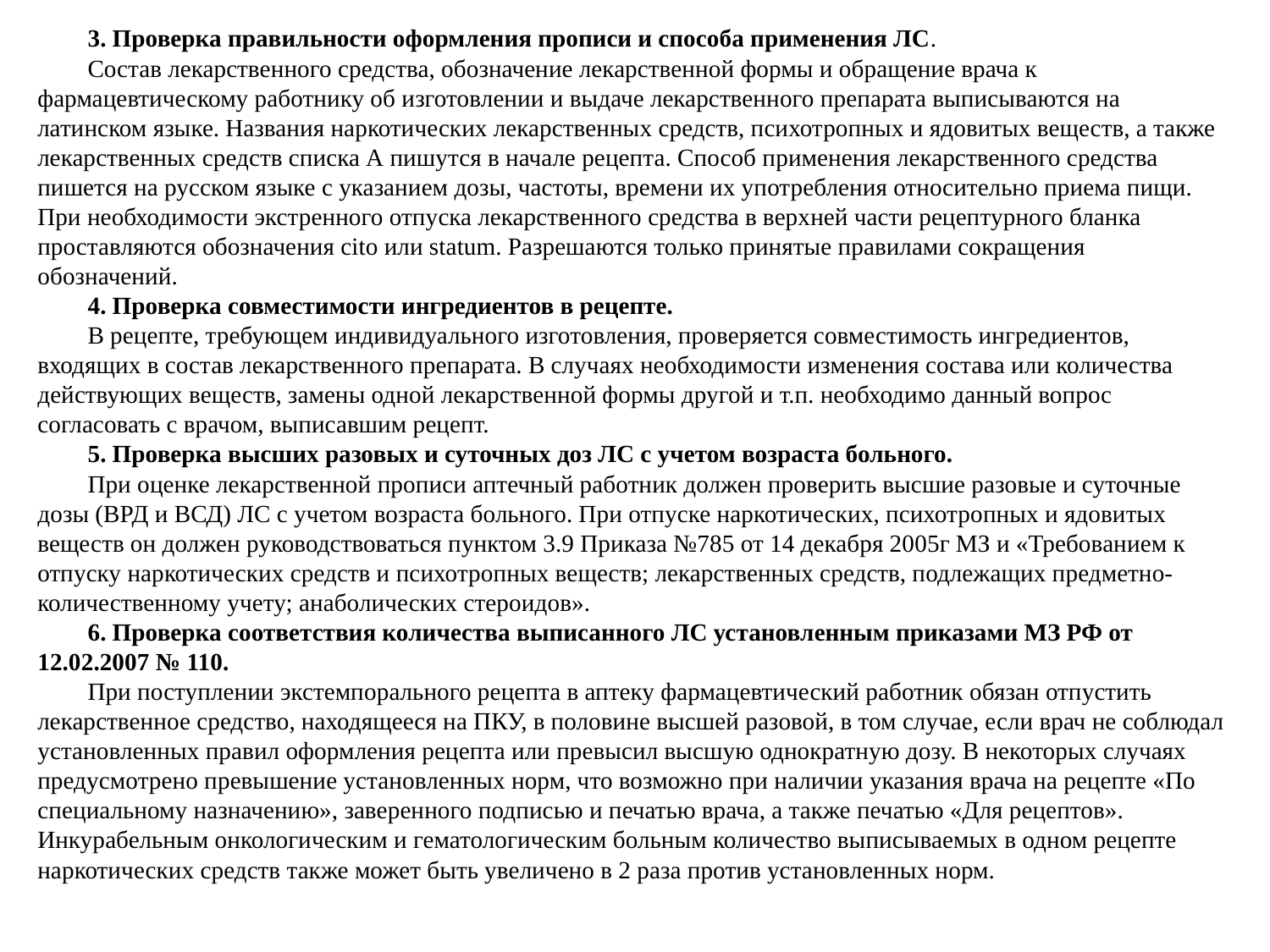

3. Проверка правильности оформления прописи и способа применения ЛС.
Состав лекарственного средства, обозначение лекарственной формы и обращение врача к фармацевтическому работнику об изготовлении и выдаче лекарственного препарата выписываются на латинском языке. Названия наркотических лекарственных средств, психотропных и ядовитых веществ, а также лекарственных средств списка А пишутся в начале рецепта. Способ применения лекарственного средства пишется на русском языке с указанием дозы, частоты, времени их употребления относительно приема пищи. При необходимости экстренного отпуска лекарственного средства в верхней части рецептурного бланка проставляются обозначения cito или statum. Разрешаются только принятые правилами сокращения обозначений.
4. Проверка совместимости ингредиентов в рецепте.
В рецепте, требующем индивидуального изготовления, проверяется совместимость ингредиентов, входящих в состав лекарственного препарата. В случаях необходимости изменения состава или количества действующих веществ, замены одной лекарственной формы другой и т.п. необходимо данный вопрос согласовать с врачом, выписавшим рецепт.
5. Проверка высших разовых и суточных доз ЛС с учетом возраста больного.
При оценке лекарственной прописи аптечный работник должен проверить высшие разовые и суточные дозы (ВРД и ВСД) ЛС с учетом возраста больного. При отпуске наркотических, психотропных и ядовитых веществ он должен руководствоваться пунктом 3.9 Приказа №785 от 14 декабря 2005г МЗ и «Требованием к отпуску наркотических средств и психотропных веществ; лекарственных средств, подлежащих предметно-количественному учету; анаболических стероидов».
6. Проверка соответствия количества выписанного ЛС установленным приказами МЗ РФ от 12.02.2007 № 110.
При поступлении экстемпорального рецепта в аптеку фармацевтический работник обязан отпустить лекарственное средство, находящееся на ПКУ, в половине высшей разовой, в том случае, если врач не соблюдал установленных правил оформления рецепта или превысил высшую однократную дозу. В некоторых случаях предусмотрено превышение установленных норм, что возможно при наличии указания врача на рецепте «По специальному назначению», заверенного подписью и печатью врача, а также печатью «Для рецептов». Инкурабельным онкологическим и гематологическим больным количество выписываемых в одном рецепте наркотических средств также может быть увеличено в 2 раза против установленных норм.